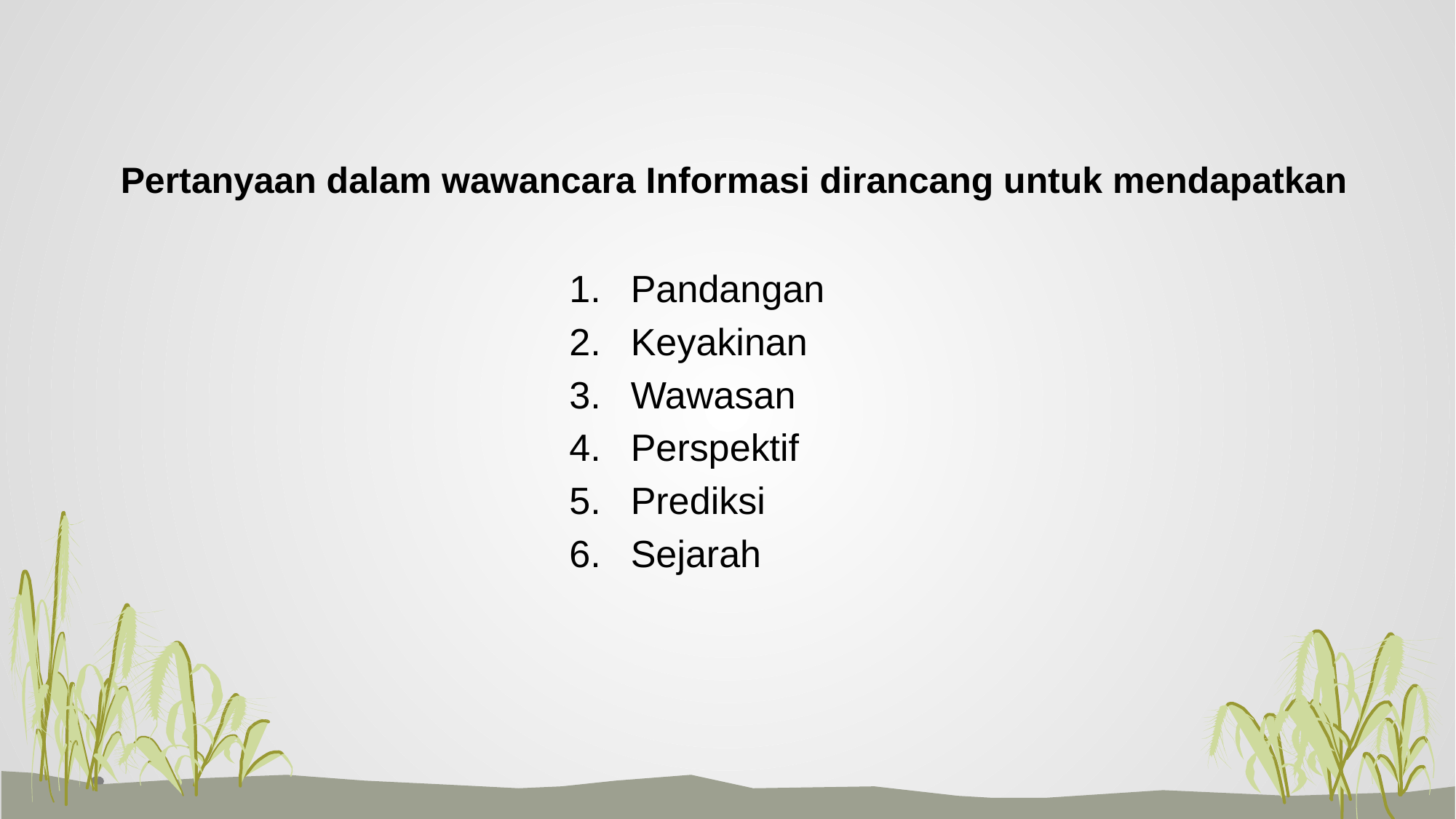

# Pertanyaan dalam wawancara Informasi dirancang untuk mendapatkan

Pandangan
Keyakinan
Wawasan
Perspektif
Prediksi
Sejarah